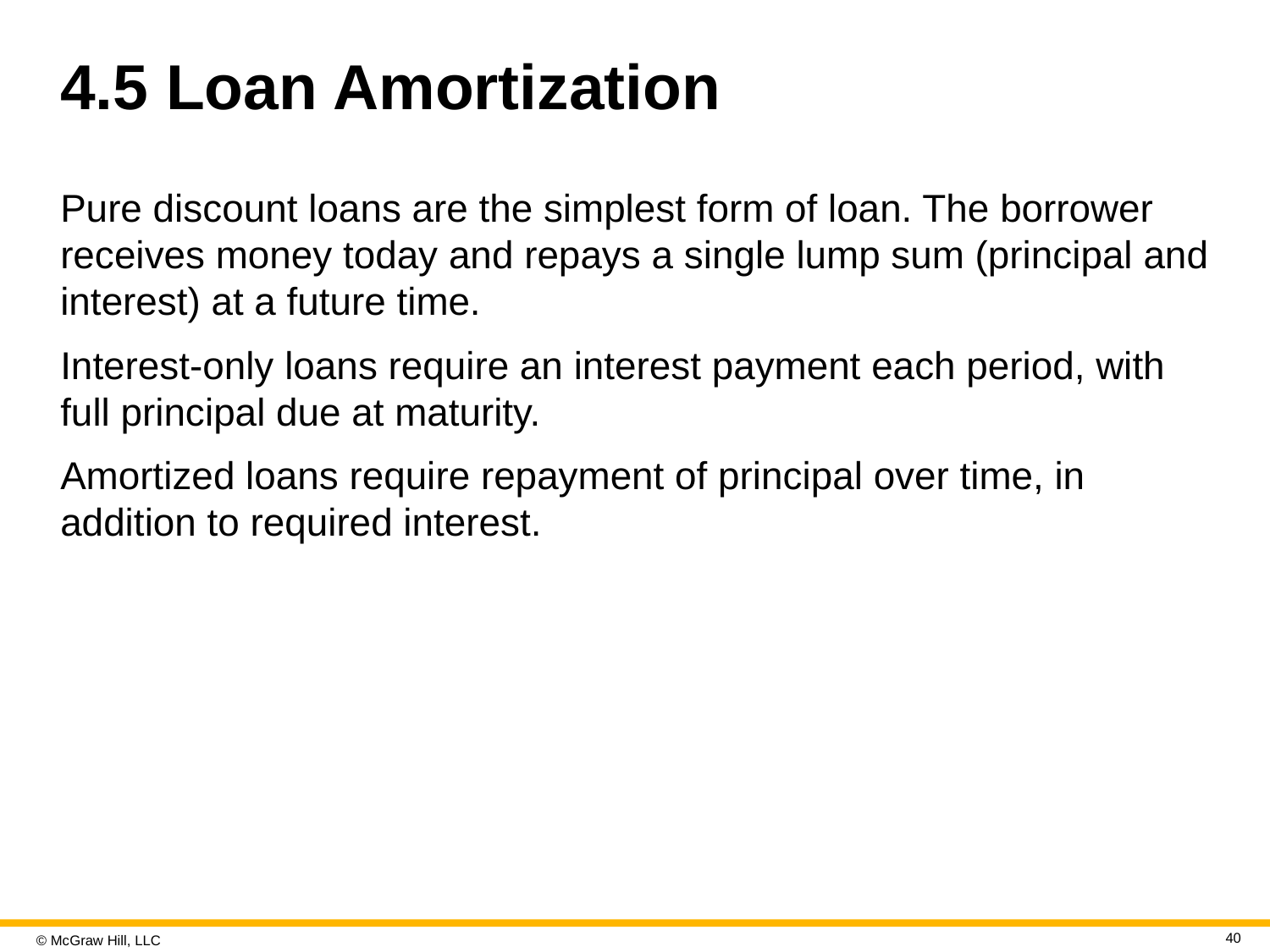

# 4.5 Loan Amortization
Pure discount loans are the simplest form of loan. The borrower receives money today and repays a single lump sum (principal and interest) at a future time.
Interest-only loans require an interest payment each period, with full principal due at maturity.
Amortized loans require repayment of principal over time, in addition to required interest.
40